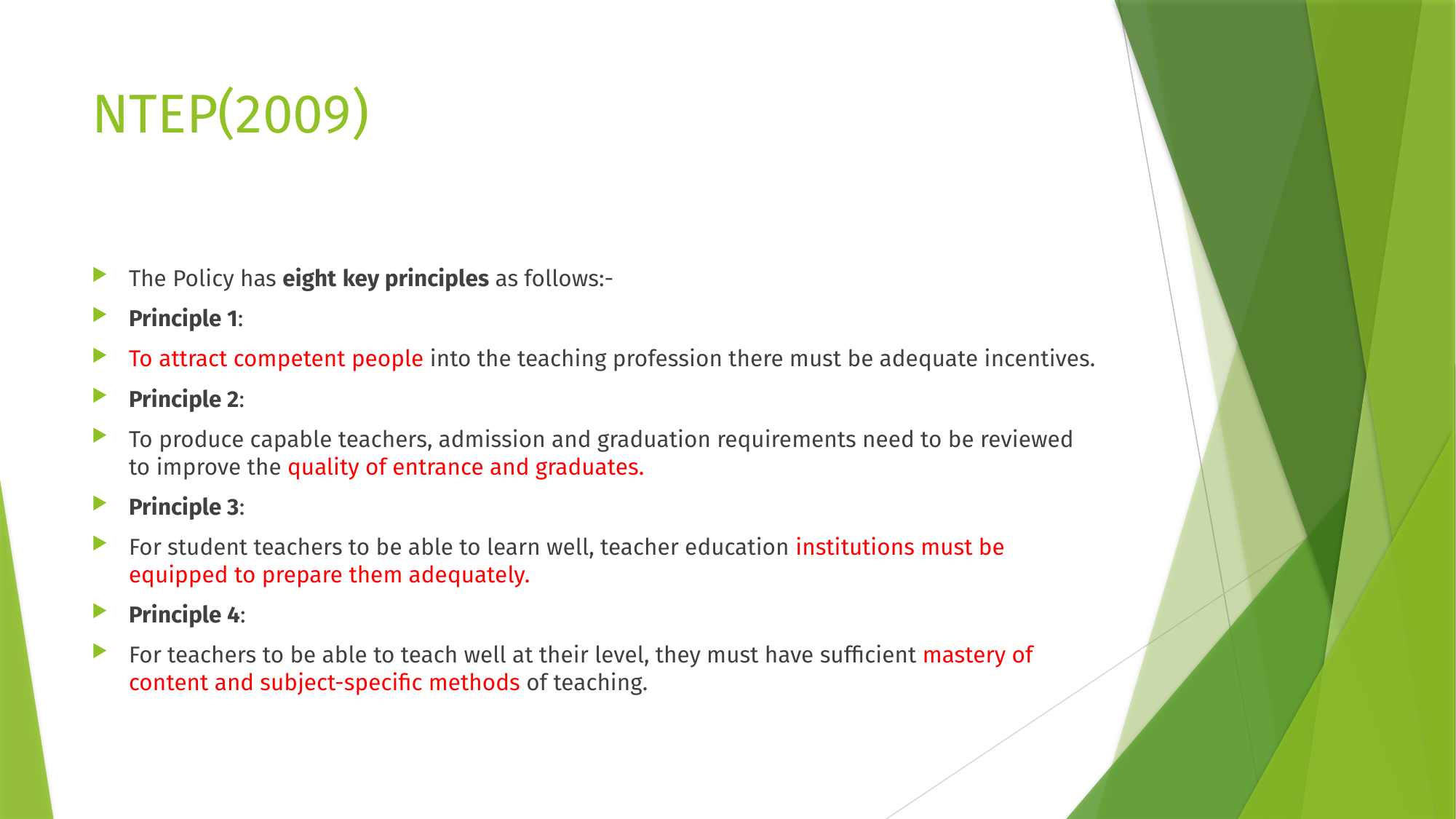

# NTEP(2009)
The Policy has eight key principles as follows:-
Principle 1:
To attract competent people into the teaching profession there must be adequate incentives.
Principle 2:
To produce capable teachers, admission and graduation requirements need to be reviewed to improve the quality of entrance and graduates.
Principle 3:
For student teachers to be able to learn well, teacher education institutions must be equipped to prepare them adequately.
Principle 4:
For teachers to be able to teach well at their level, they must have sufficient mastery of content and subject-specific methods of teaching.